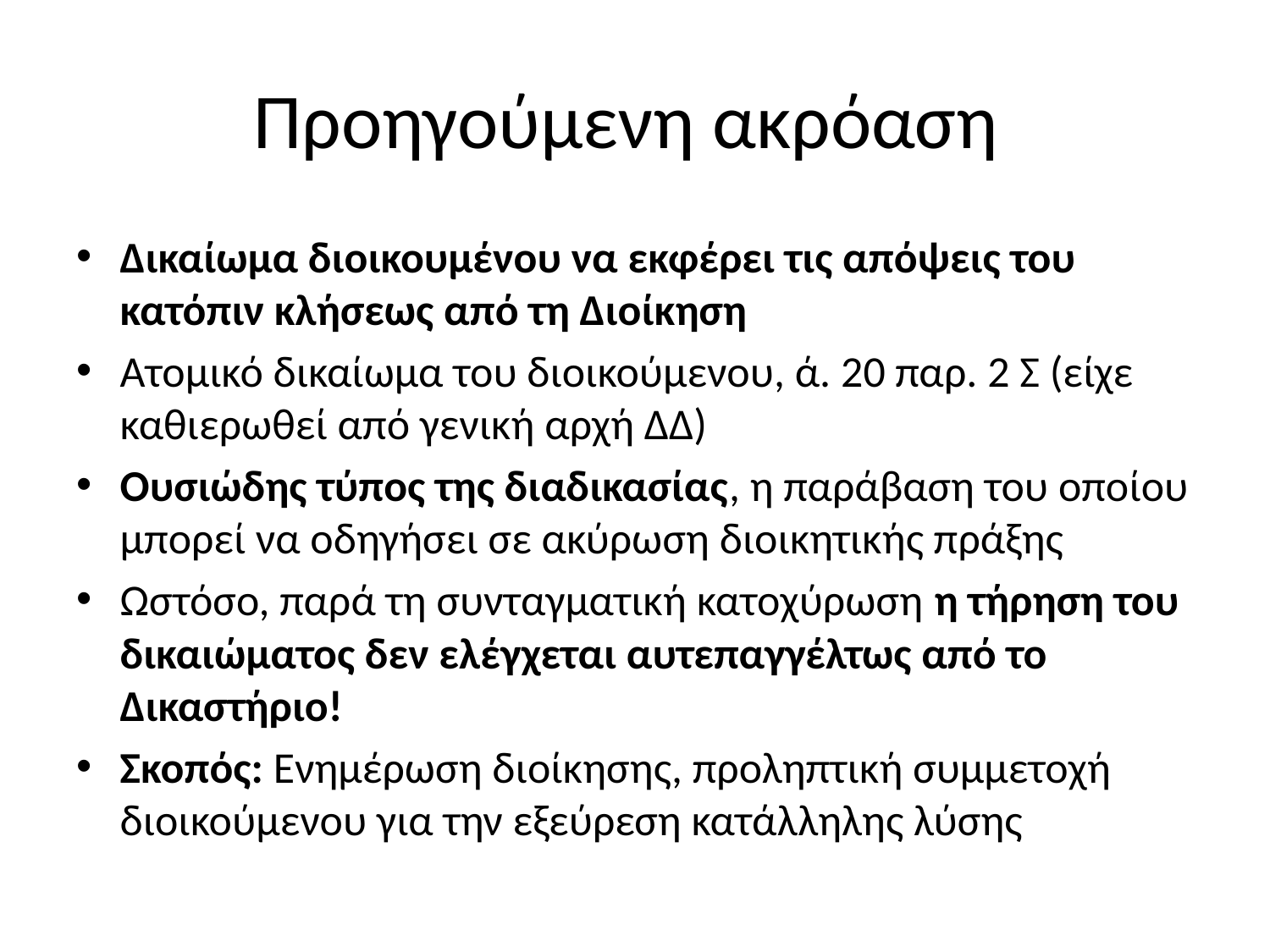

# Προηγούμενη ακρόαση
Δικαίωμα διοικουμένου να εκφέρει τις απόψεις του κατόπιν κλήσεως από τη Διοίκηση
Ατομικό δικαίωμα του διοικούμενου, ά. 20 παρ. 2 Σ (είχε καθιερωθεί από γενική αρχή ΔΔ)
Ουσιώδης τύπος της διαδικασίας, η παράβαση του οποίου μπορεί να οδηγήσει σε ακύρωση διοικητικής πράξης
Ωστόσο, παρά τη συνταγματική κατοχύρωση η τήρηση του δικαιώματος δεν ελέγχεται αυτεπαγγέλτως από το Δικαστήριο!
Σκοπός: Ενημέρωση διοίκησης, προληπτική συμμετοχή διοικούμενου για την εξεύρεση κατάλληλης λύσης